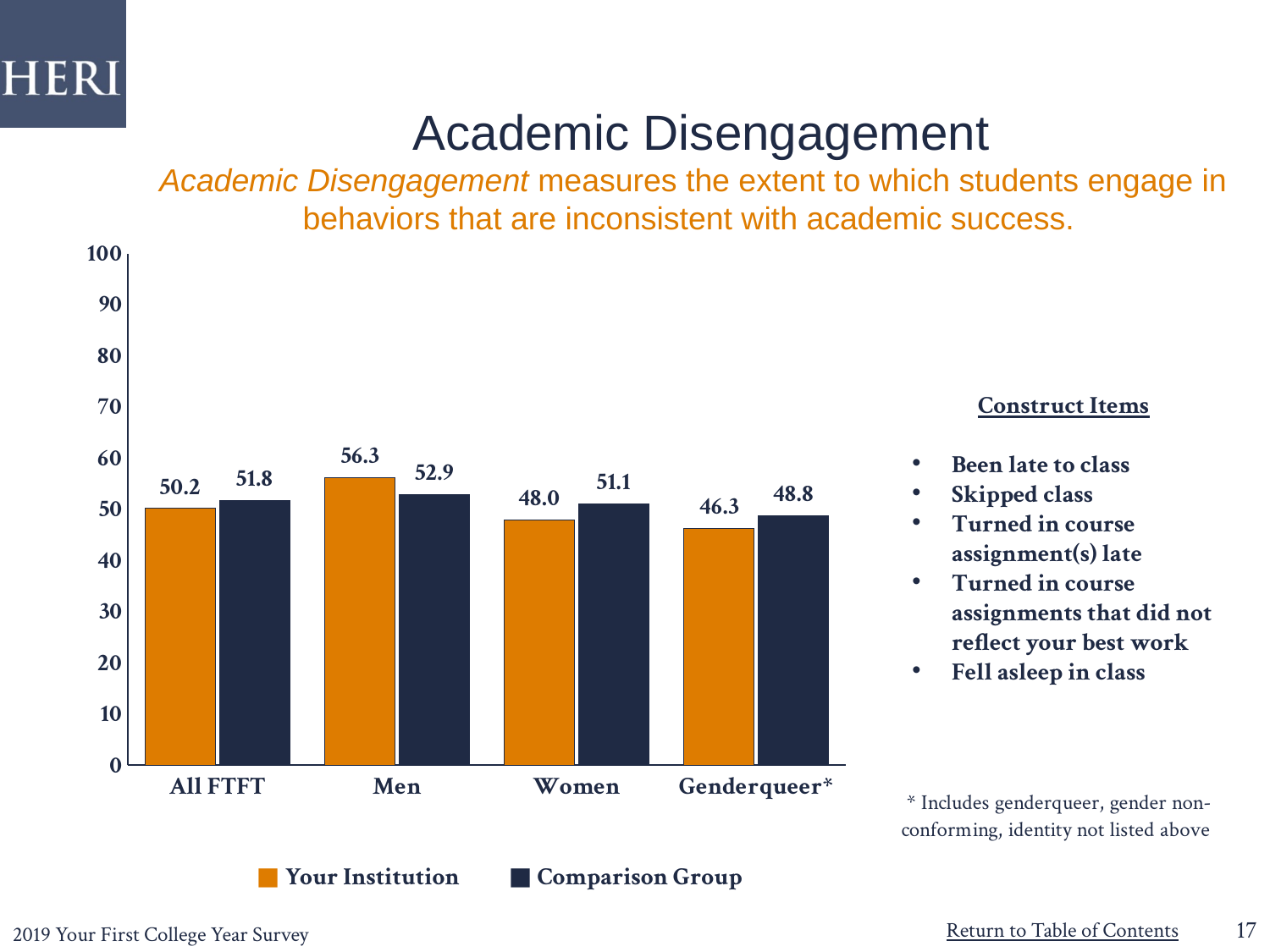

# Academic Disengagement Academic Disengagement measures the extent to which students engage in behaviors that are inconsistent with academic success.

### Chart

| Category |  |  |
|---|---|---|
| All FTFT | 50.21 | 51.77 |
| Men | 56.31 | 52.94 |
| Women | 48.03 | 51.14 |
| Genderqueer* | 46.3 | 48.79 |
Construct Items

Been late to class
Skipped class
Turned in course assignment(s) late
Turned in course assignments that did not reflect your best work
Fell asleep in class
■ Your Institution
■ Comparison Group
17
2019 Your First College Year Survey